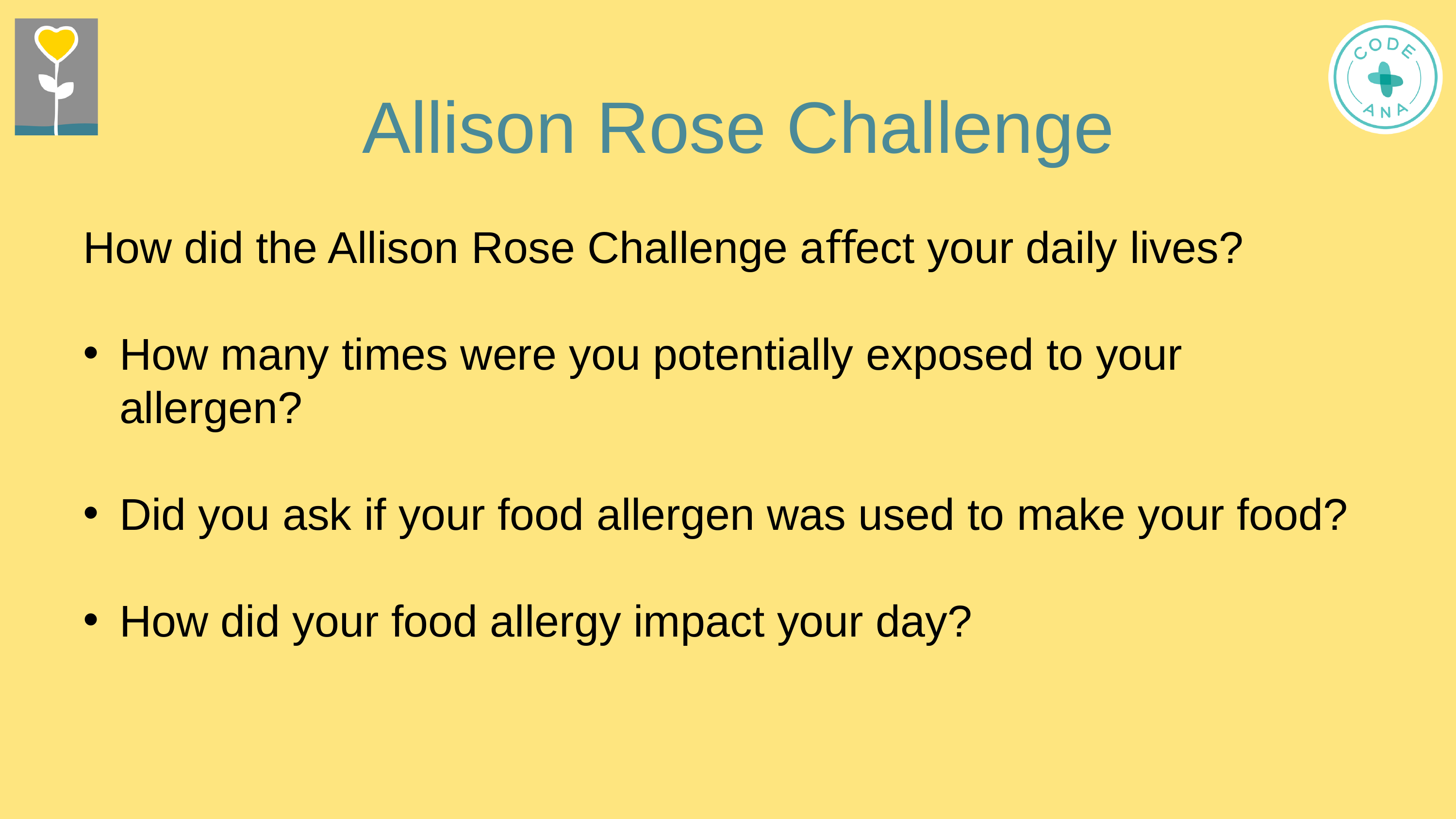

Allison Rose Challenge
How did the Allison Rose Challenge aﬀect your daily lives?

How many times were you potentially exposed to your allergen?

Did you ask if your food allergen was used to make your food?

How did your food allergy impact your day?